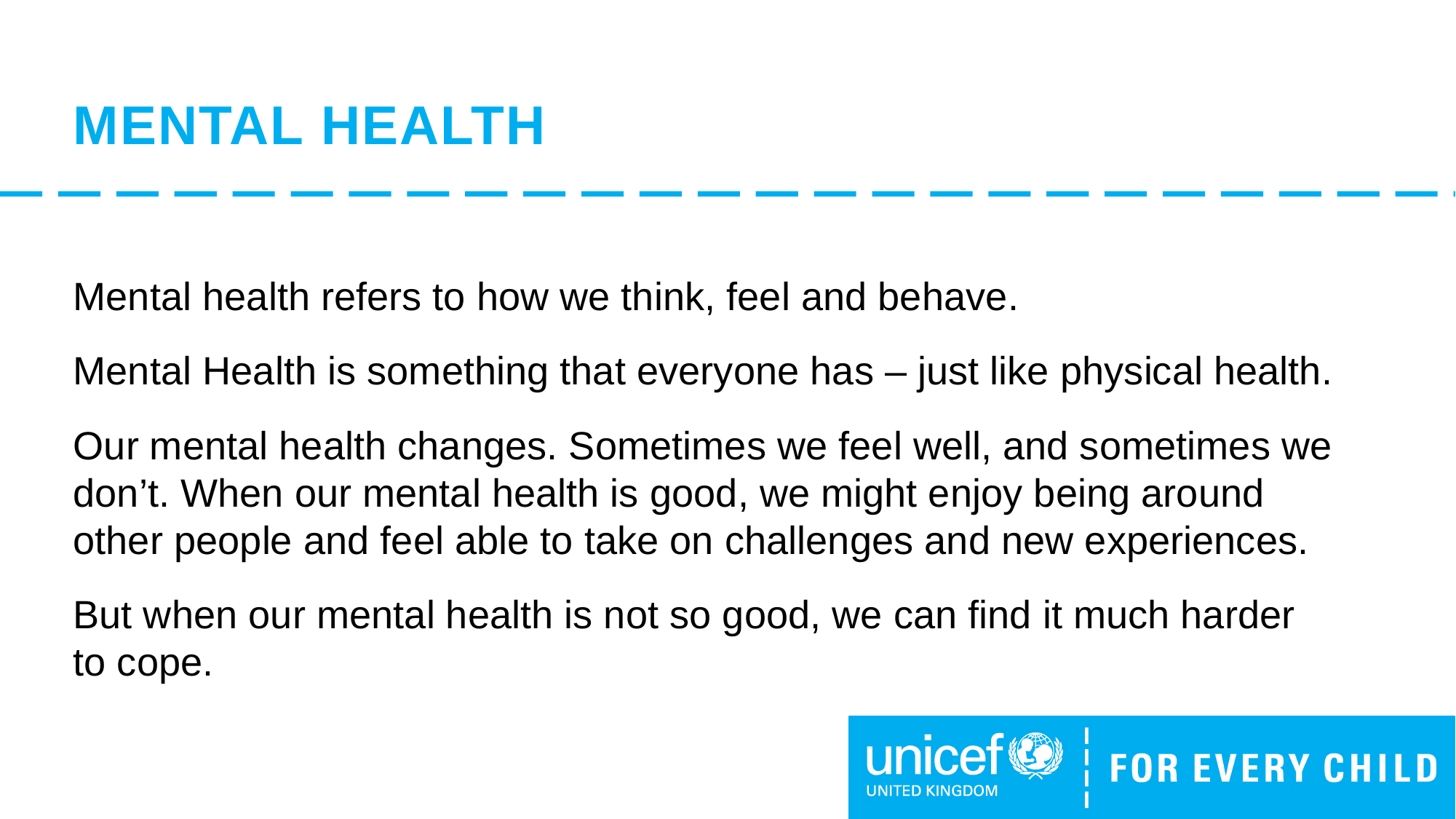

# MENTAL HEALTH

Mental health refers to how we think, feel and behave.
Mental Health is something that everyone has – just like physical health.
Our mental health changes. Sometimes we feel well, and sometimes we don’t. When our mental health is good, we might enjoy being around other people and feel able to take on challenges and new experiences.
But when our mental health is not so good, we can find it much harder
to cope.